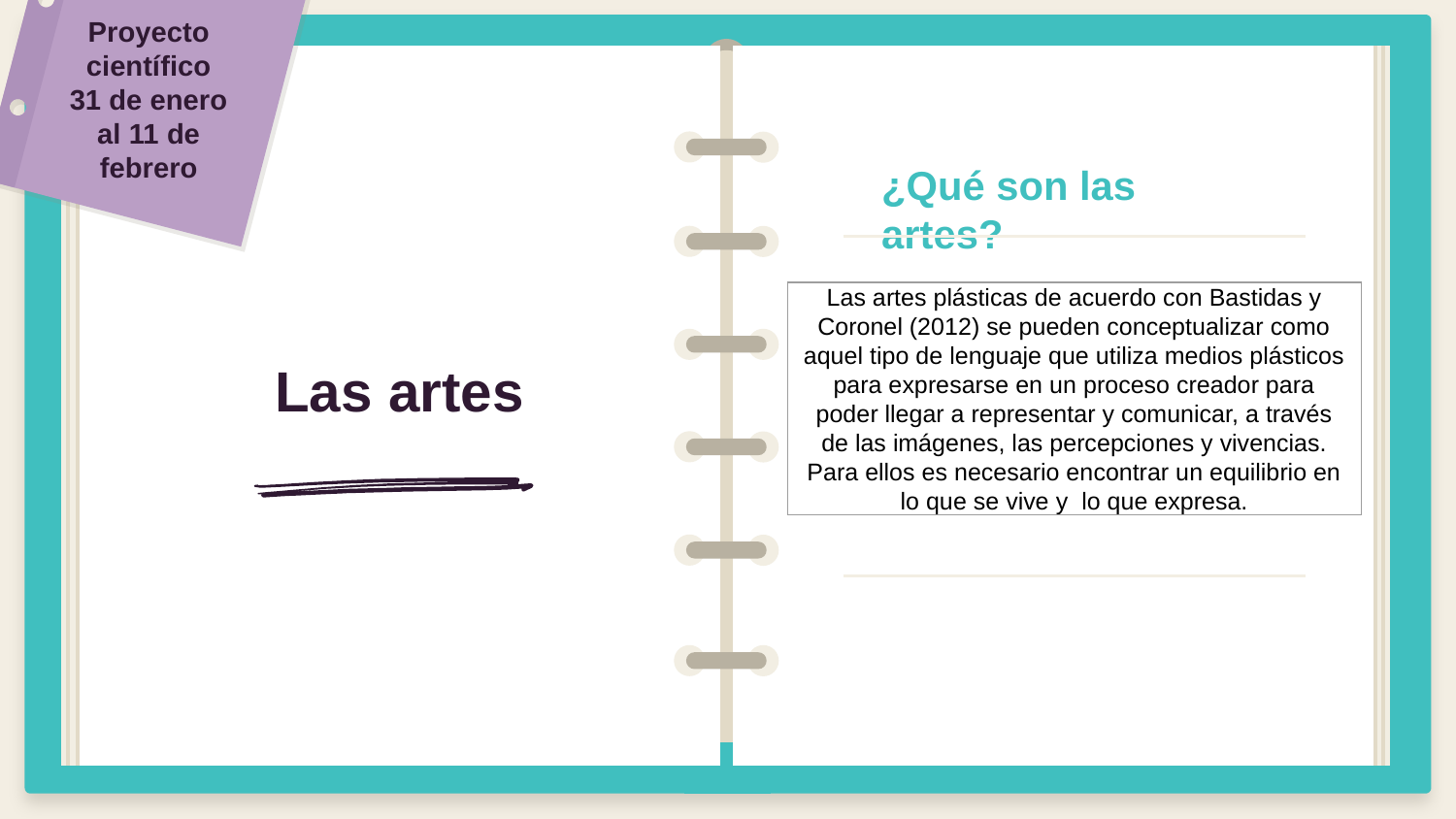

Proyecto científico
31 de enero al 11 de febrero
¿Qué son las artes?
| Las artes plásticas de acuerdo con Bastidas y Coronel (2012) se pueden conceptualizar como aquel tipo de lenguaje que utiliza medios plásticos para expresarse en un proceso creador para poder llegar a representar y comunicar, a través de las imágenes, las percepciones y vivencias. Para ellos es necesario encontrar un equilibrio en lo que se vive y lo que expresa. |
| --- |
# Las artes